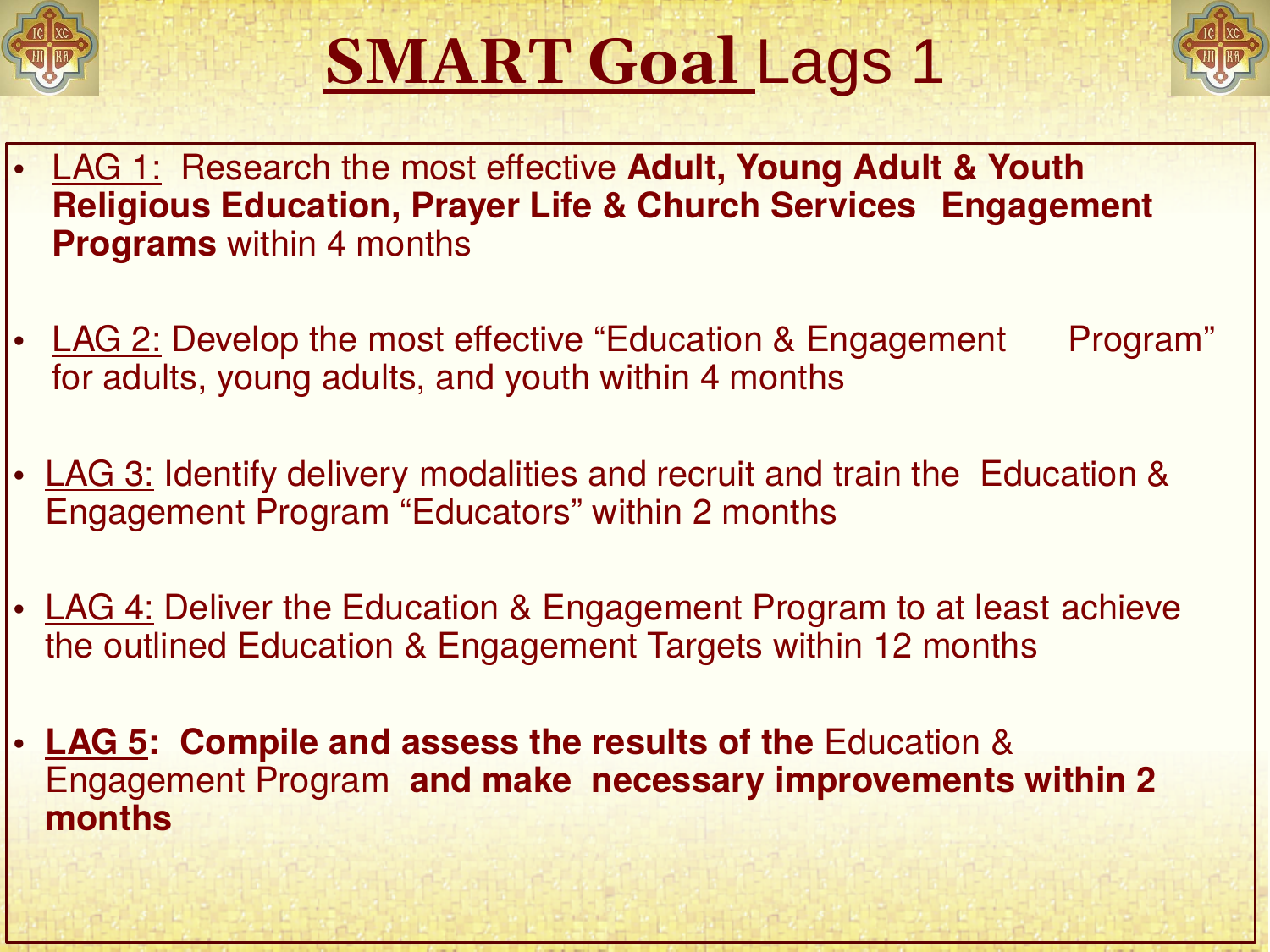

# SMART Goal Lags 1
LAG 1:  Research the most effective Adult, Young Adult & Youth 	Religious Education, Prayer Life & Church Services 	Engagement Programs within 4 months

LAG 2: Develop the most effective “Education & Engagement 	Program”  for adults, young adults, and youth within 4 months

LAG 3: Identify delivery modalities and recruit and train the  Education & Engagement Program “Educators” within 2 months

LAG 4: Deliver the Education & Engagement Program to at least 	achieve the outlined Education & Engagement Targets within 12 months

LAG 5:  Compile and assess the results of the Education & 	Engagement Program  and make  necessary improvements within 2 months